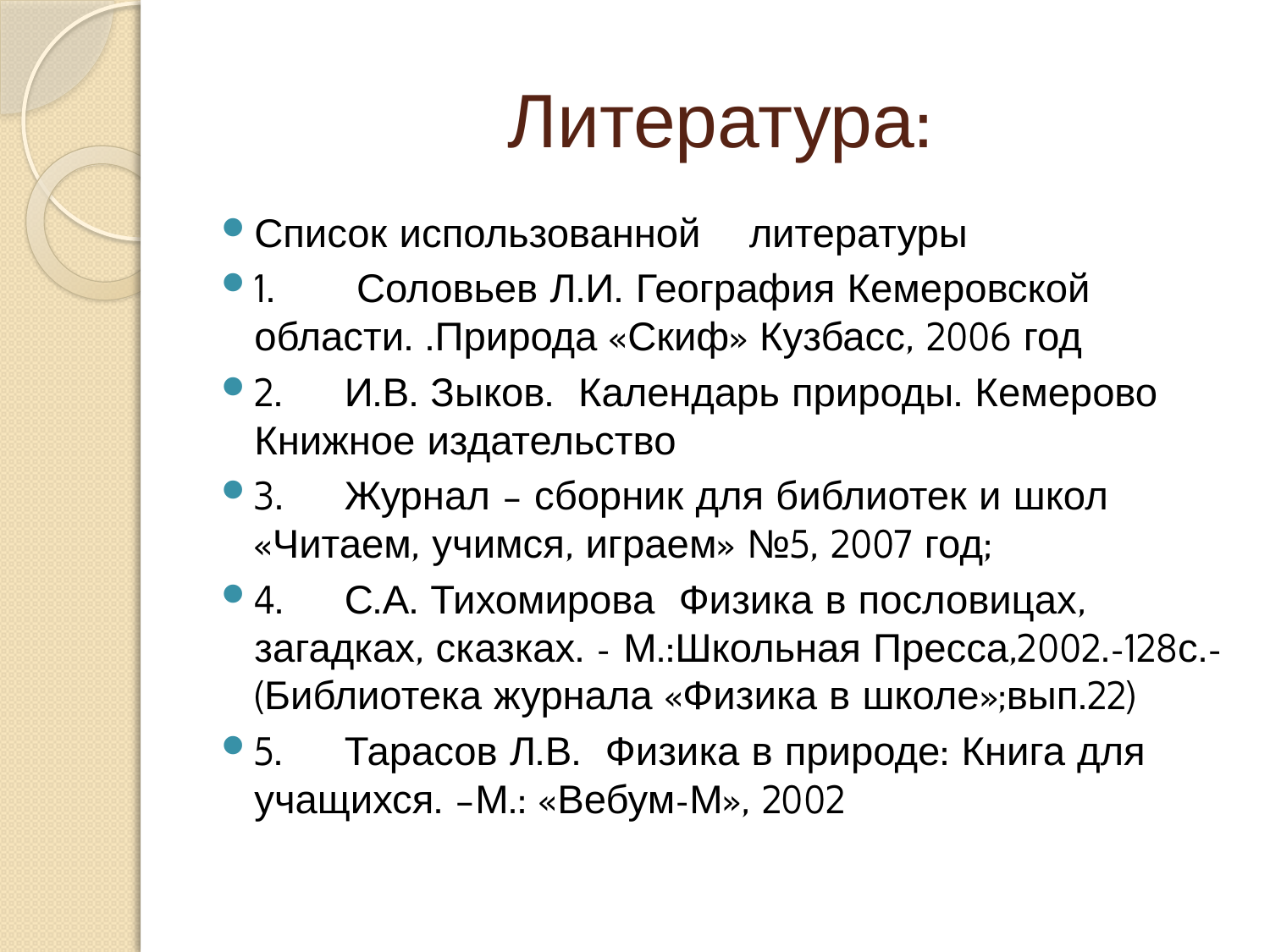

# Литература:
Список использованной    литературы
1.	 Соловьев Л.И. География Кемеровской области. .Природа «Скиф» Кузбасс, 2006 год
2.	И.В. Зыков.  Календарь природы. Кемерово Книжное издательство
3.	Журнал – сборник для библиотек и школ  «Читаем, учимся, играем» №5, 2007 год;
4.	С.А. Тихомирова  Физика в пословицах, загадках, сказках. - М.:Школьная Пресса,2002.-128с.- (Библиотека журнала «Физика в школе»;вып.22)
5.	Тарасов Л.В.  Физика в природе: Книга для учащихся. –М.: «Вебум-М», 2002